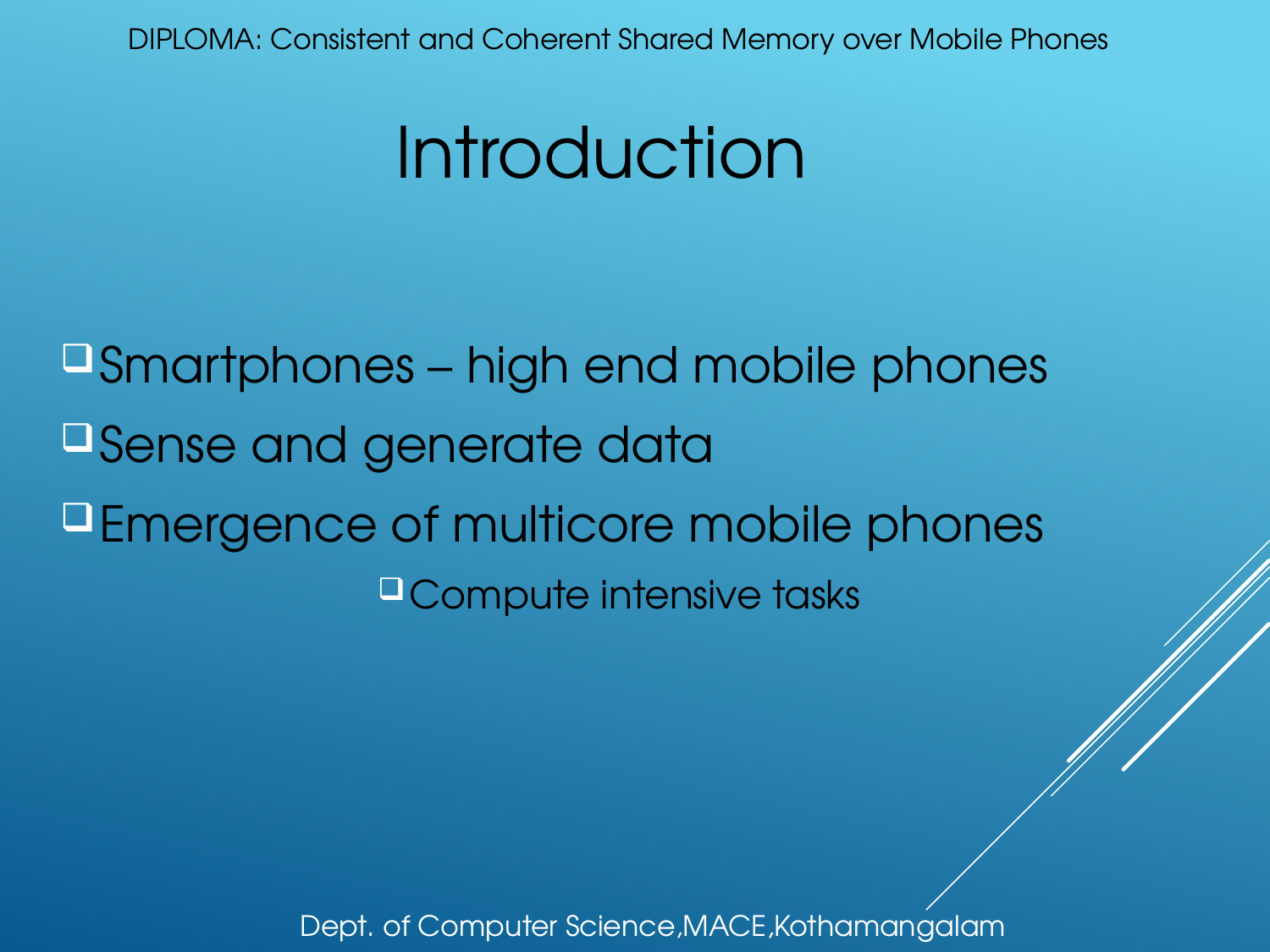

DIPLOMA: Consistent and Coherent Shared Memory over Mobile Phones
Introduction
Smartphones – high end mobile phones
Sense and generate data
Emergence of multicore mobile phones
Compute intensive tasks
Dept. of Computer Science,MACE,Kothamangalam